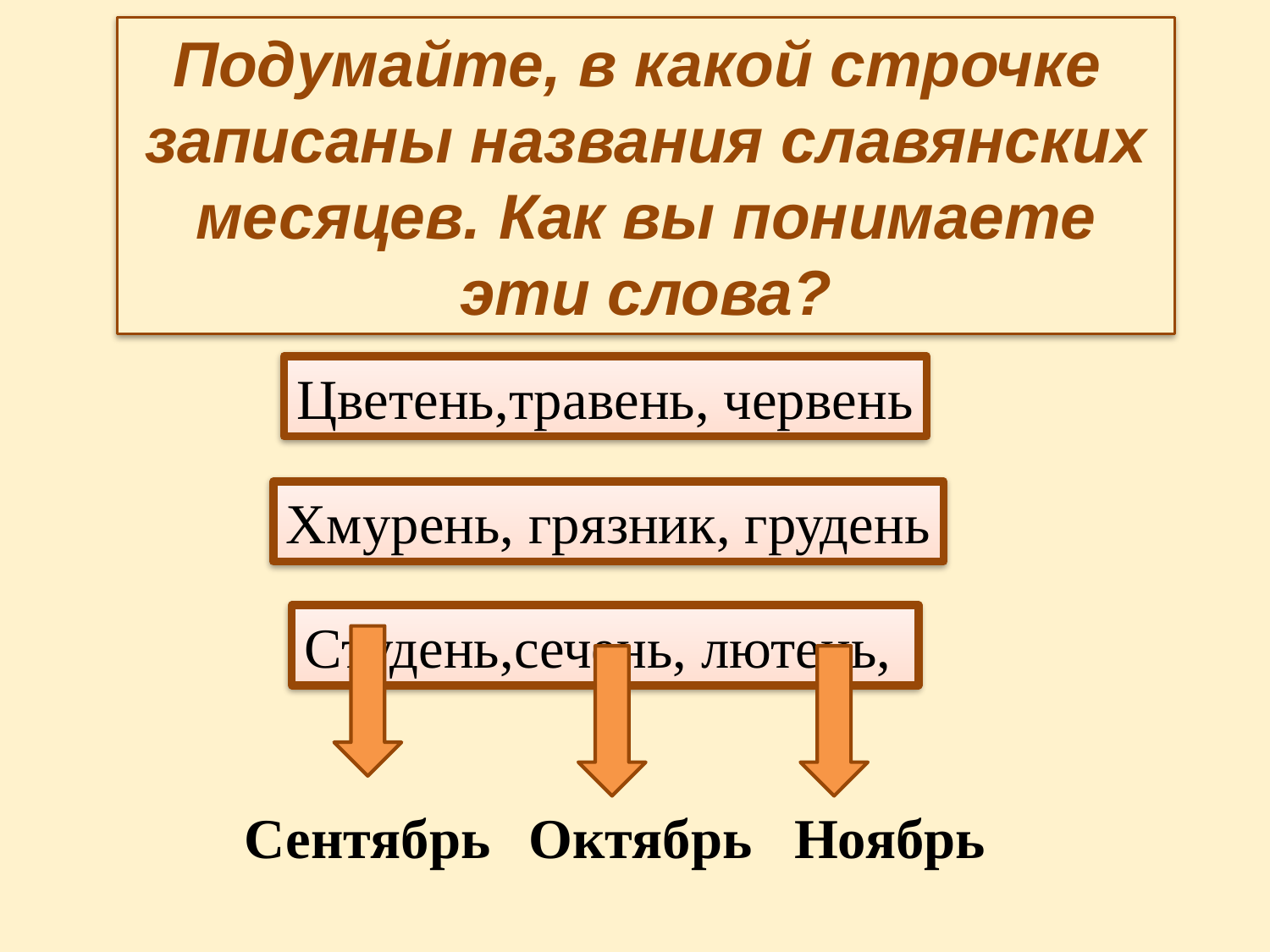

Подумайте, в какой строчке  записаны названия славянских месяцев. Как вы понимаете эти слова?
Прочитайте слова
Цветень,травень, червень
Хмурень, грязник, грудень
Студень,сечень, лютень,

Сентябрь
Октябрь
Ноябрь